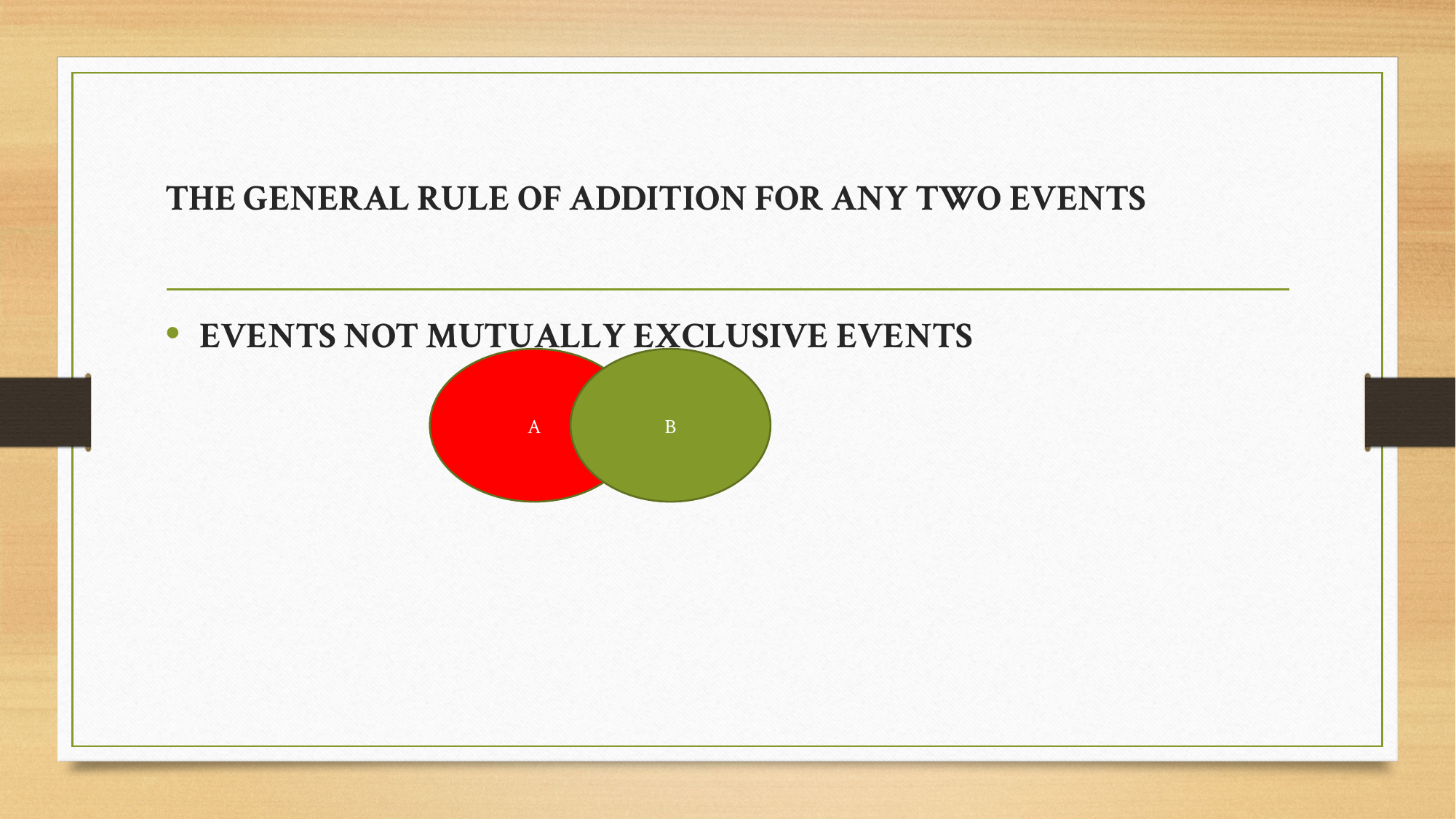

# THE GENERAL RULE OF ADDITION FOR ANY TWO EVENTS
EVENTS NOT MUTUALLY EXCLUSIVE EVENTS

B
A